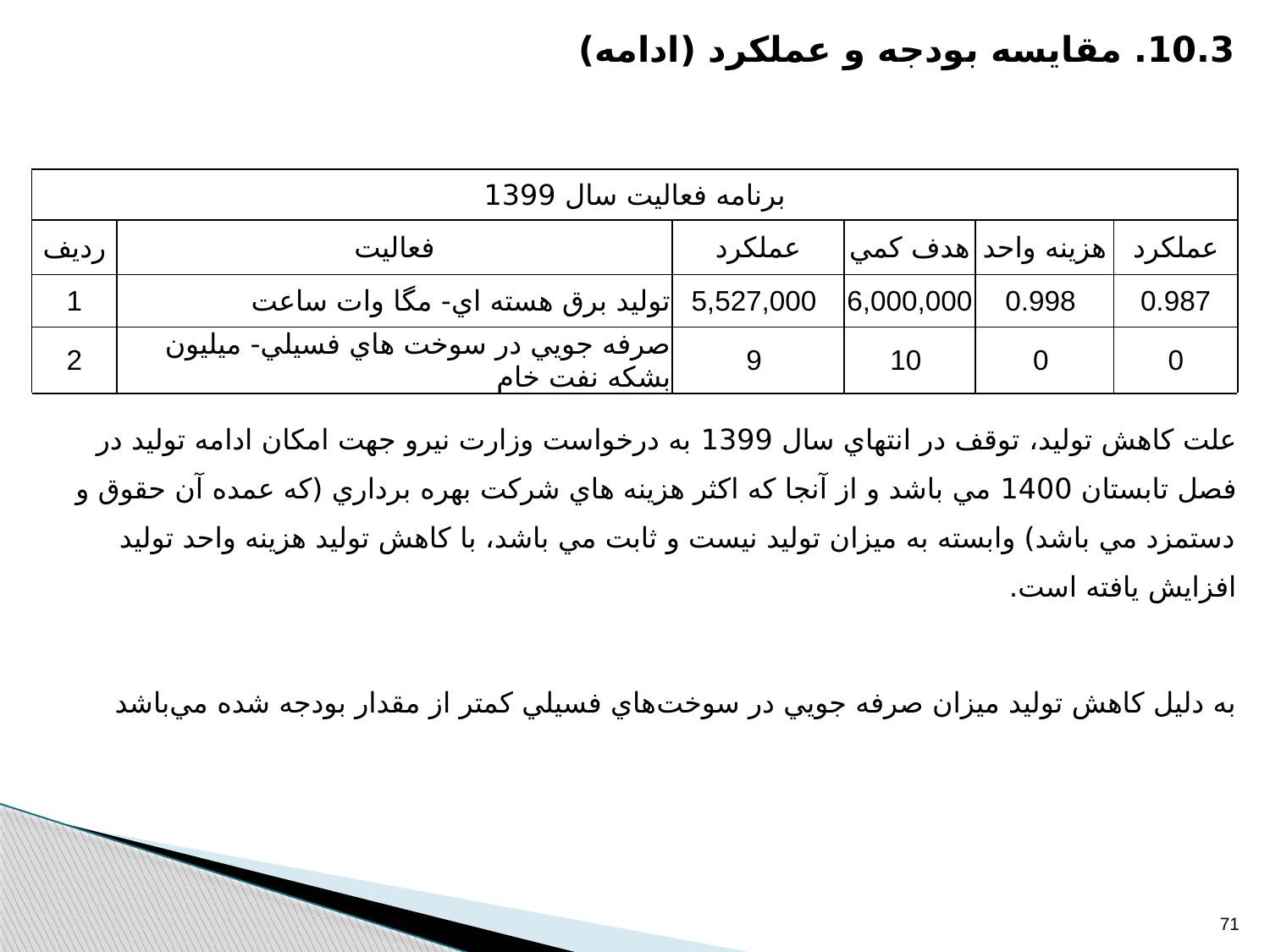

10.3. مقايسه بودجه و عملكرد (ادامه)
| برنامه فعاليت سال 1399 |  |  |  |  |  |  |  |  |  |  |  |  |  |
| --- | --- | --- | --- | --- | --- | --- | --- | --- | --- | --- | --- | --- | --- |
| ردیف | فعاليت |  |  | عملکرد |  |  | هدف کمي |  |  | هزينه واحد |  |  | عملکرد |
| 1 | توليد برق هسته اي- مگا وات ساعت |  |  | 5,527,000 |  |  | 6,000,000 |  |  | 0.998 |  |  | 0.987 |
| 2 | صرفه جويي در سوخت هاي فسيلي- ميليون بشكه نفت خام |  |  | 9 |  |  | 10 |  |  | 0 |  |  | 0 |
| علت کاهش توليد،​ توقف در انتهاي سال 1399 به درخواست وزارت نيرو جهت امکان ادامه توليد در فصل تابستان 1400 مي باشد و از آنجا که اکثر هزينه هاي شرکت بهره‌ برداري (که عمده آن حقوق و دستمزد مي باشد) وابسته به ميزان توليد نيست و ثابت مي باشد، با کاهش توليد هزينه واحد توليد افزايش يافته است. |  |  |  |  |  |  |  |  |  |  |  |  |  |
|  |  |  |  |  |  |  |  |  |  |  |  |  |  |
| به دليل کاهش توليد ميزان صرفه جويي در سوخت‌هاي فسيلي کمتر از مقدار بودجه شده مي‌باشد |  |  |  |  |  |  |  |  |  |  |  |  |  |
71